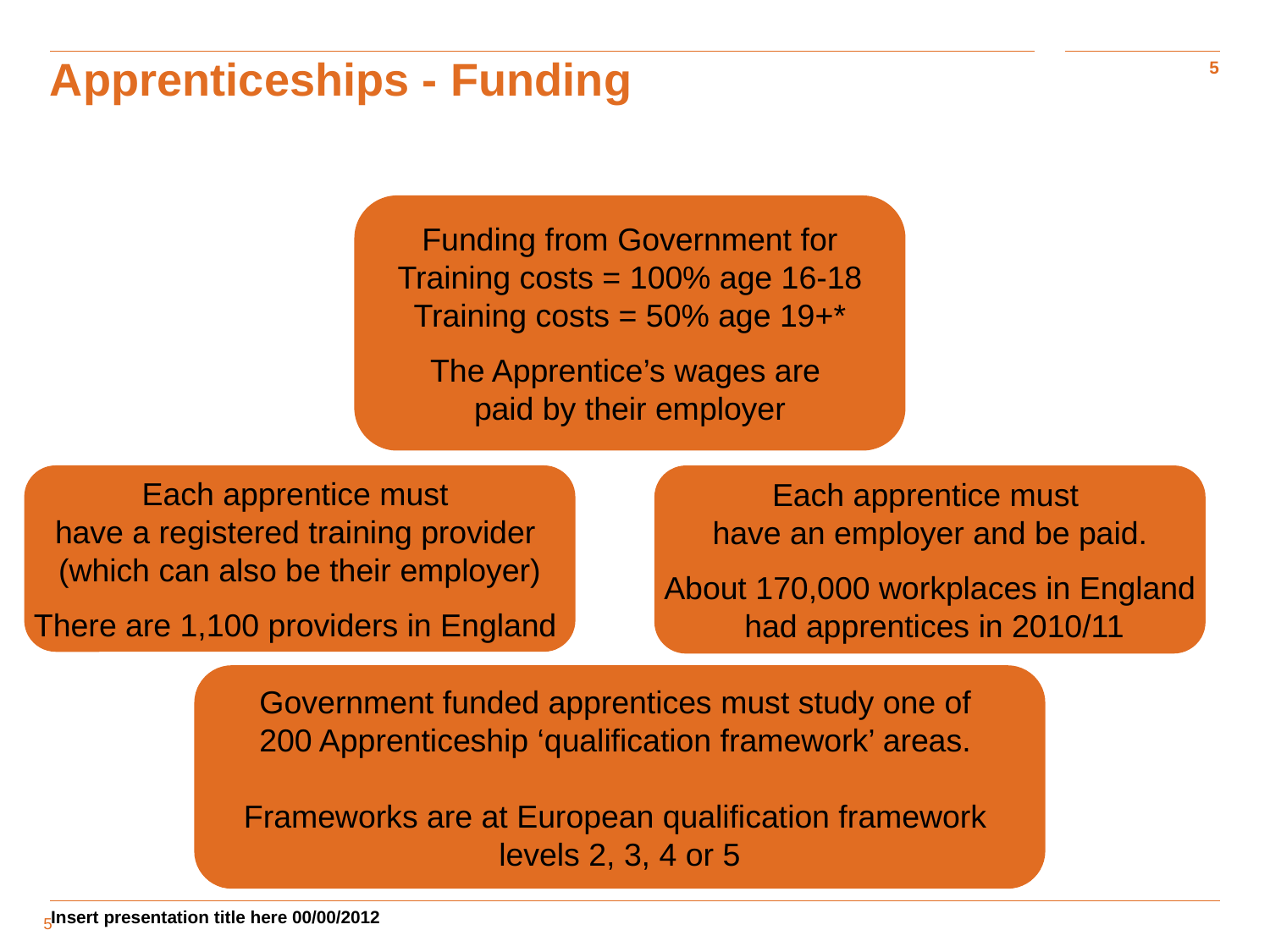

Apprenticeships - Funding
Funding from Government for
Training costs = 100% age 16-18
Training costs = 50% age 19+*

The Apprentice’s wages are
paid by their employer
Each apprentice must
have a registered training provider
(which can also be their employer)

There are 1,100 providers in England
Each apprentice must
have an employer and be paid.

About 170,000 workplaces in England
 had apprentices in 2010/11
Government funded apprentices must study one of
200 Apprenticeship ‘qualification framework’ areas.

Frameworks are at European qualification framework
levels 2, 3, 4 or 5
5